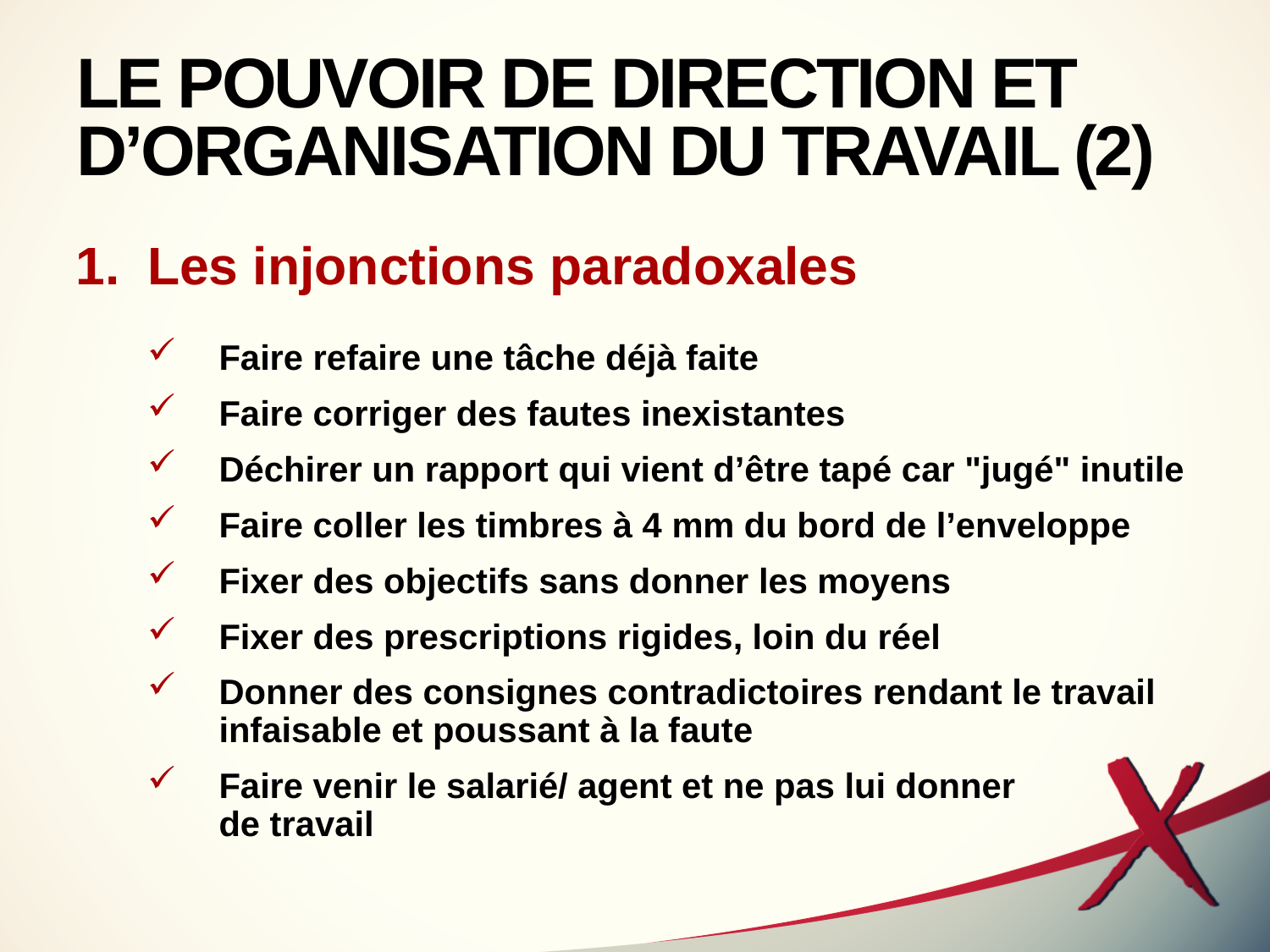

# LE POUVOIR DE DIRECTION ET D’ORGANISATION DU TRAVAIL (2)
Les injonctions paradoxales
Faire refaire une tâche déjà faite
Faire corriger des fautes inexistantes
Déchirer un rapport qui vient d’être tapé car "jugé" inutile
Faire coller les timbres à 4 mm du bord de l’enveloppe
Fixer des objectifs sans donner les moyens
Fixer des prescriptions rigides, loin du réel
Donner des consignes contradictoires rendant le travail infaisable et poussant à la faute
Faire venir le salarié/ agent et ne pas lui donner
de travail